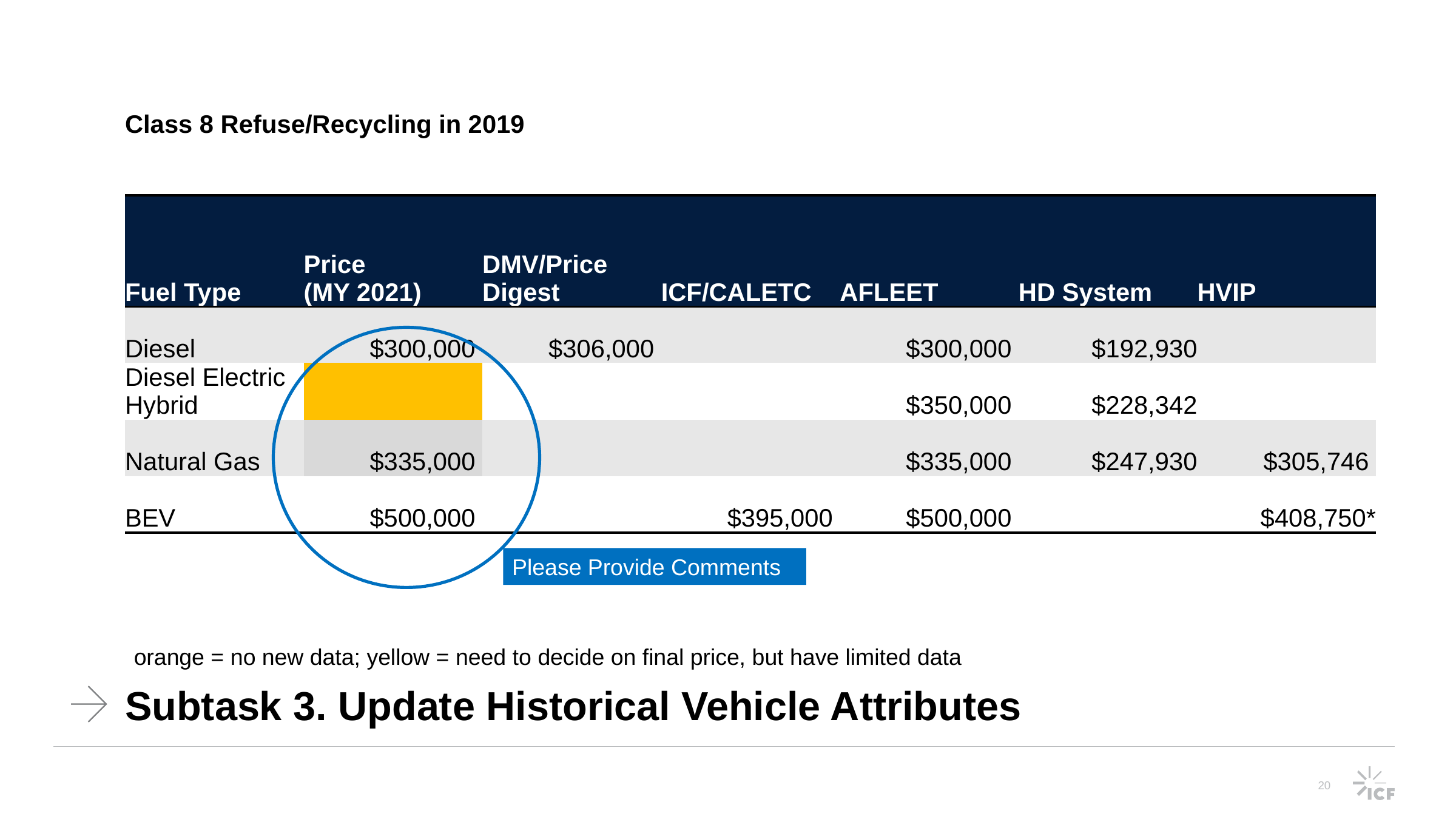

Class 8 Refuse/Recycling in 2019

| Fuel Type | Price (MY 2021) | DMV/Price Digest | ICF/CALETC | AFLEET | HD System | HVIP |
| --- | --- | --- | --- | --- | --- | --- |
| Diesel | $300,000 | $306,000 |  | $300,000 | $192,930 |  |
| Diesel Electric Hybrid |  |  |  | $350,000 | $228,342 |  |
| Natural Gas | $335,000 |  |  | $335,000 | $247,930 | $305,746 |
| BEV | $500,000 |  | $395,000 | $500,000 |  | $408,750\* |

Please Provide Comments
# Subtask 3. Update Historical Vehicle Attributes
orange = no new data; yellow = need to decide on final price, but have limited data
20